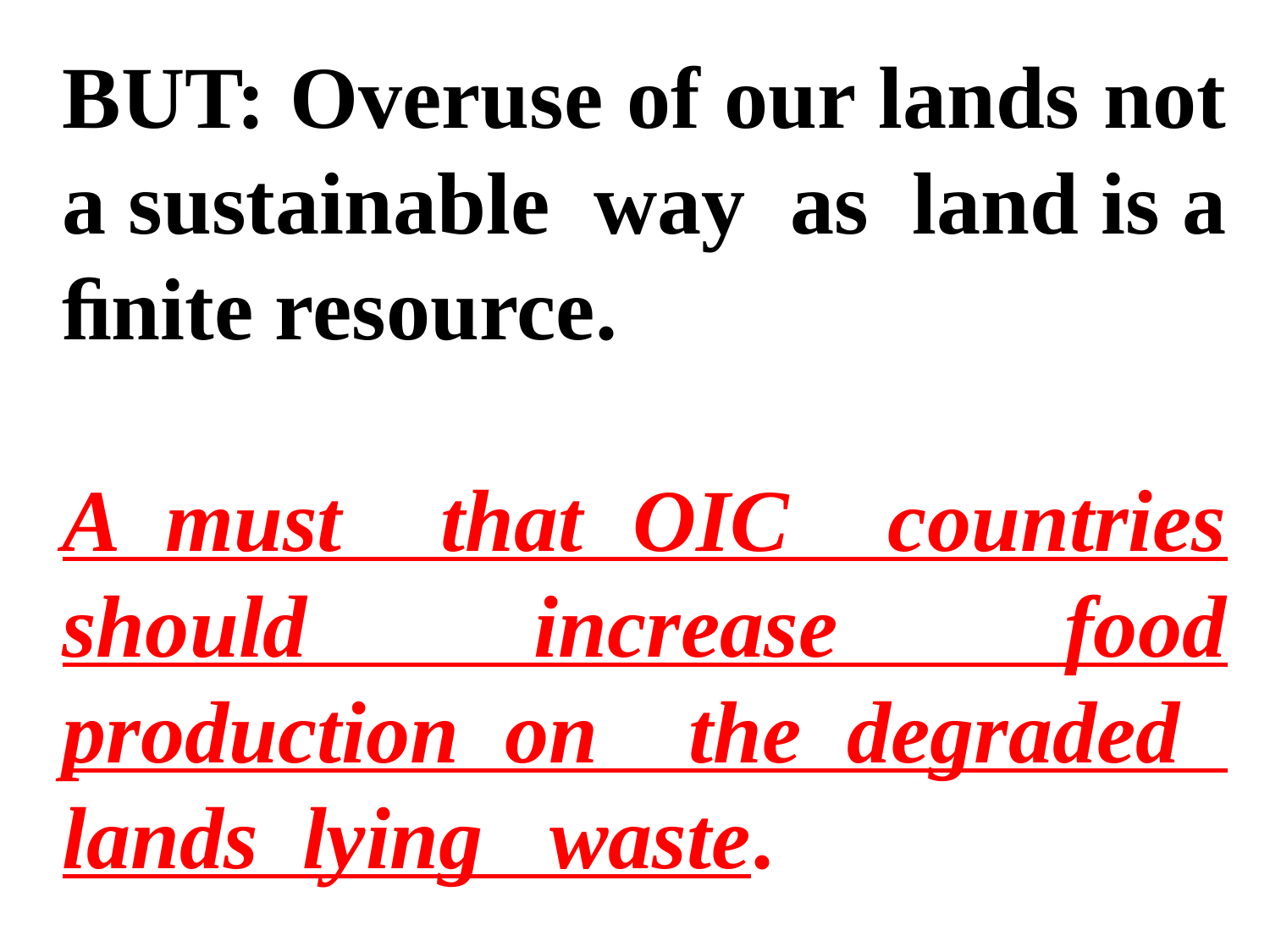

BUT: Overuse of our lands not a sustainable  way  as  land is a ﬁnite resource.

A must  that OIC  countries should increase food production on  the degraded  lands  lying   waste.